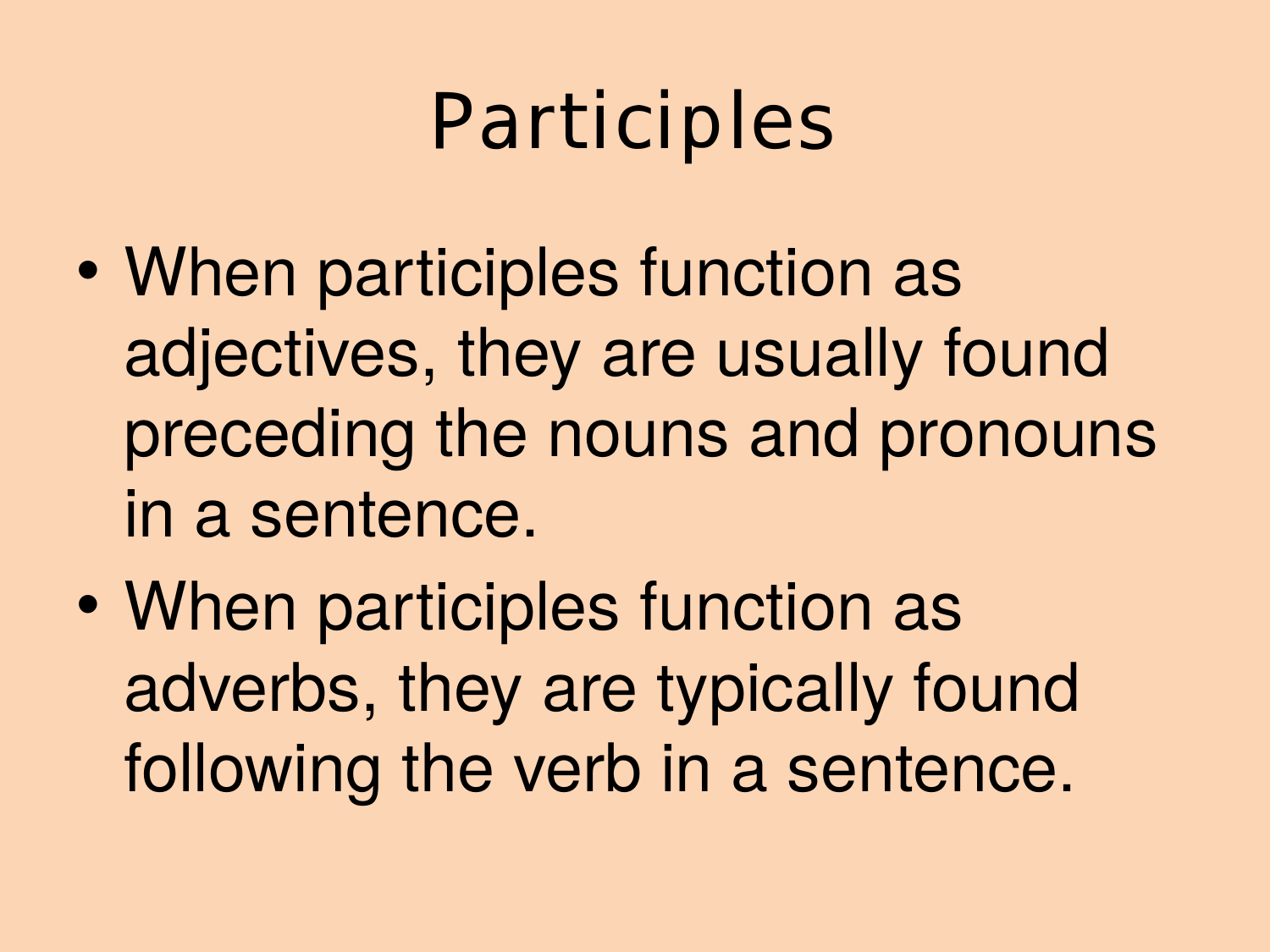

# Participles
When participles function as adjectives, they are usually found preceding the nouns and pronouns in a sentence.
When participles function as adverbs, they are typically found following the verb in a sentence.